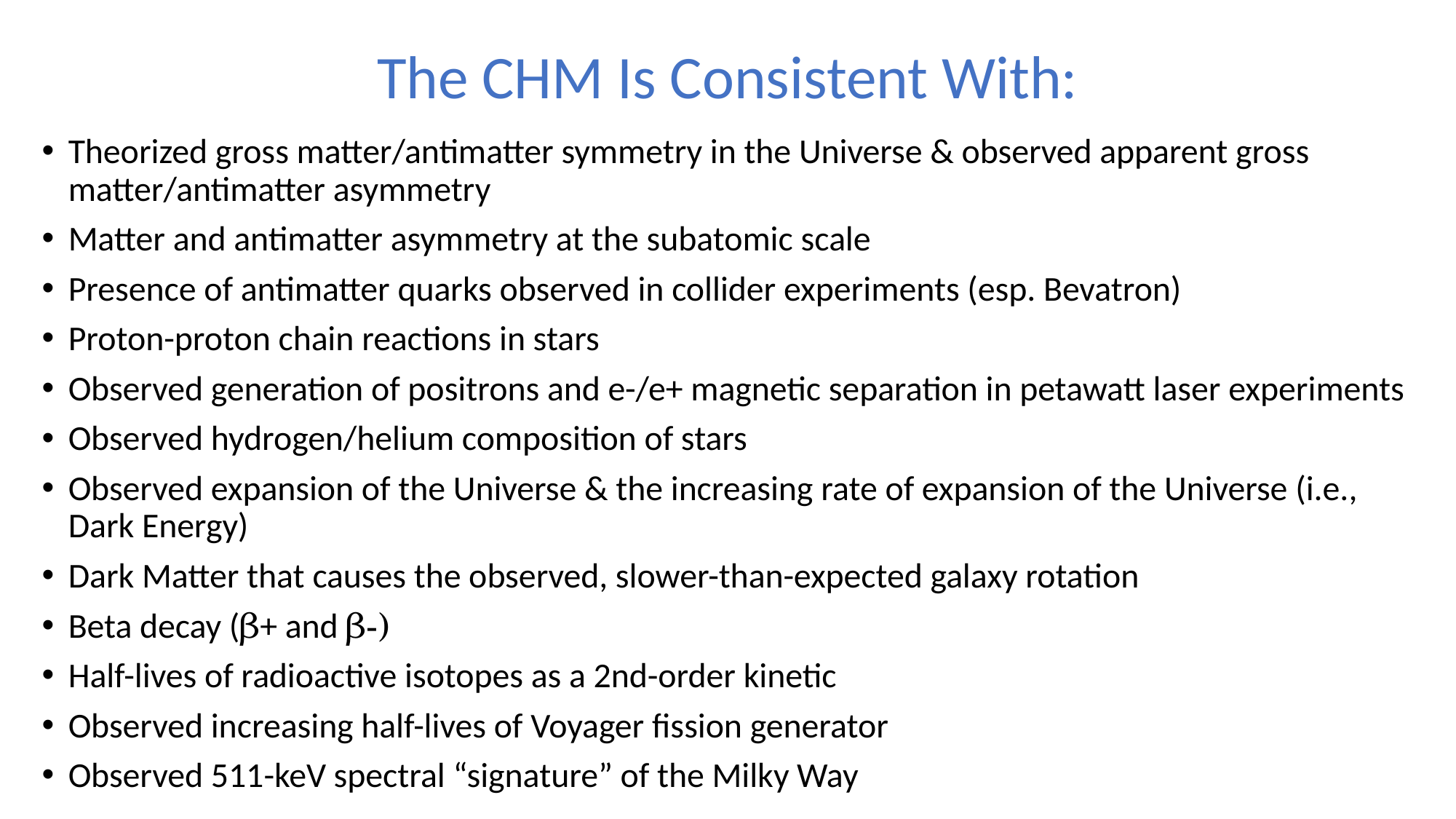

# The CHM Is Consistent With:
Theorized gross matter/antimatter symmetry in the Universe & observed apparent gross matter/antimatter asymmetry
Matter and antimatter asymmetry at the subatomic scale
Presence of antimatter quarks observed in collider experiments (esp. Bevatron)
Proton-proton chain reactions in stars
Observed generation of positrons and e-/e+ magnetic separation in petawatt laser experiments
Observed hydrogen/helium composition of stars
Observed expansion of the Universe & the increasing rate of expansion of the Universe (i.e., Dark Energy)
Dark Matter that causes the observed, slower-than-expected galaxy rotation
Beta decay (β+ and β-)
Half-lives of radioactive isotopes as a 2nd-order kinetic
Observed increasing half-lives of Voyager fission generator
Observed 511-keV spectral “signature” of the Milky Way